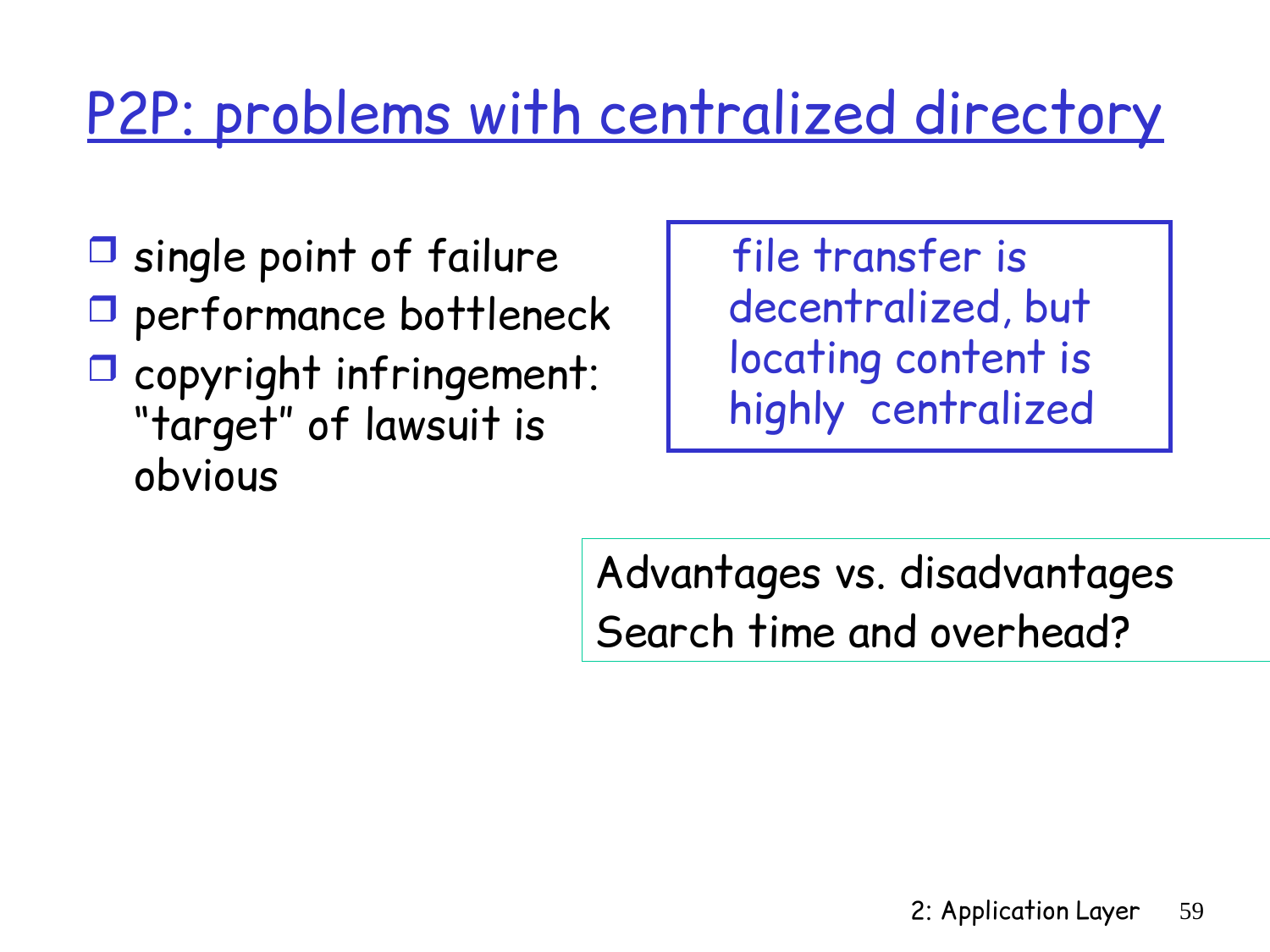

# P2P: problems with centralized directory
single point of failure
performance bottleneck
copyright infringement: “target” of lawsuit is obvious

    file transfer is decentralized, but locating content is highly  centralized
Advantages vs. disadvantages
Search time and overhead?
2: Application Layer
59